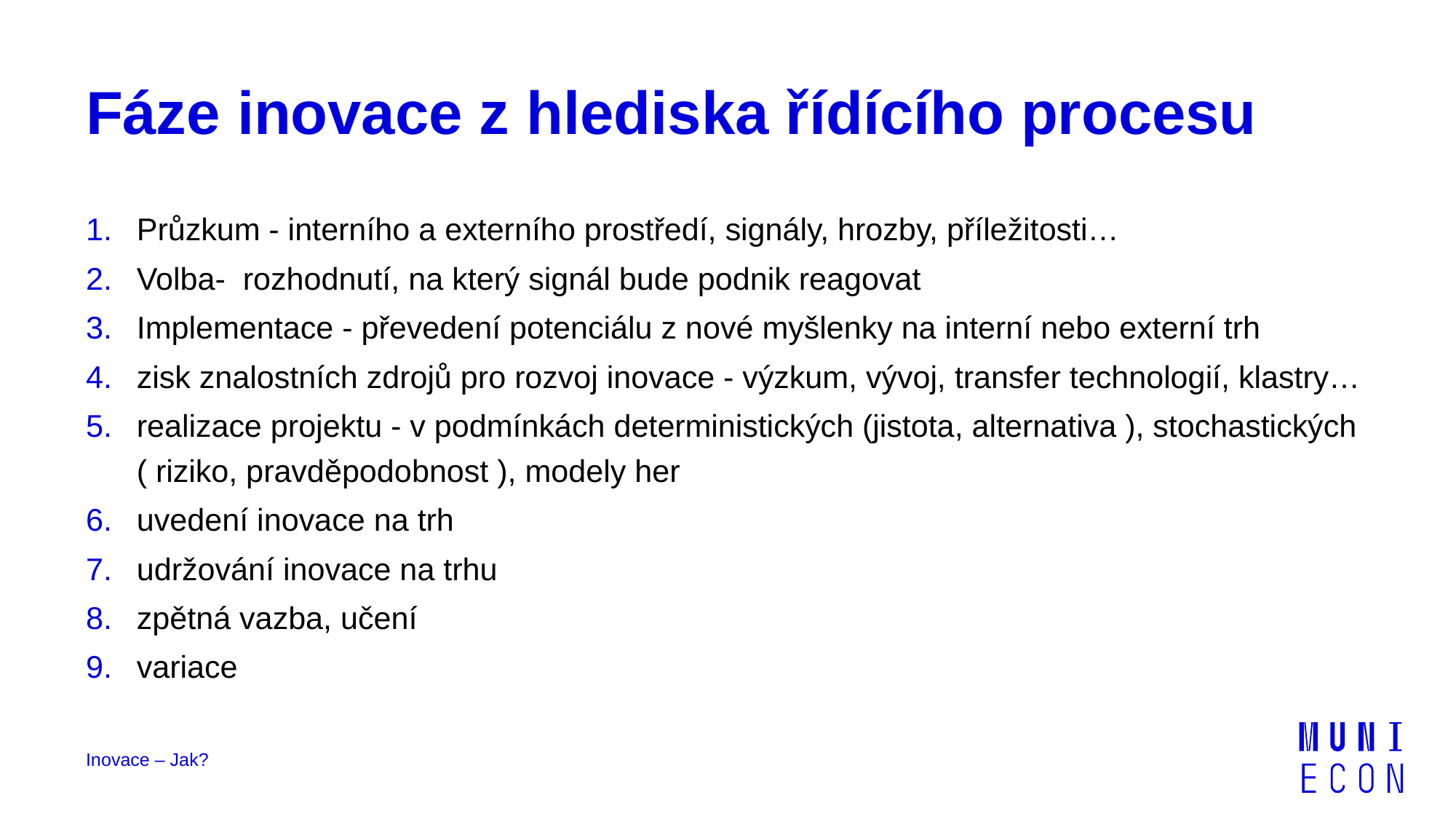

# Fáze inovace z hlediska řídícího procesu
Průzkum - interního a externího prostředí, signály, hrozby, příležitosti…
Volba-  rozhodnutí, na který signál bude podnik reagovat
Implementace - převedení potenciálu z nové myšlenky na interní nebo externí trh
zisk znalostních zdrojů pro rozvoj inovace - výzkum, vývoj, transfer technologií, klastry…
realizace projektu - v podmínkách deterministických (jistota, alternativa ), stochastických ( riziko, pravděpodobnost ), modely her
uvedení inovace na trh
udržování inovace na trhu
zpětná vazba, učení
variace

Inovace – Jak?
49